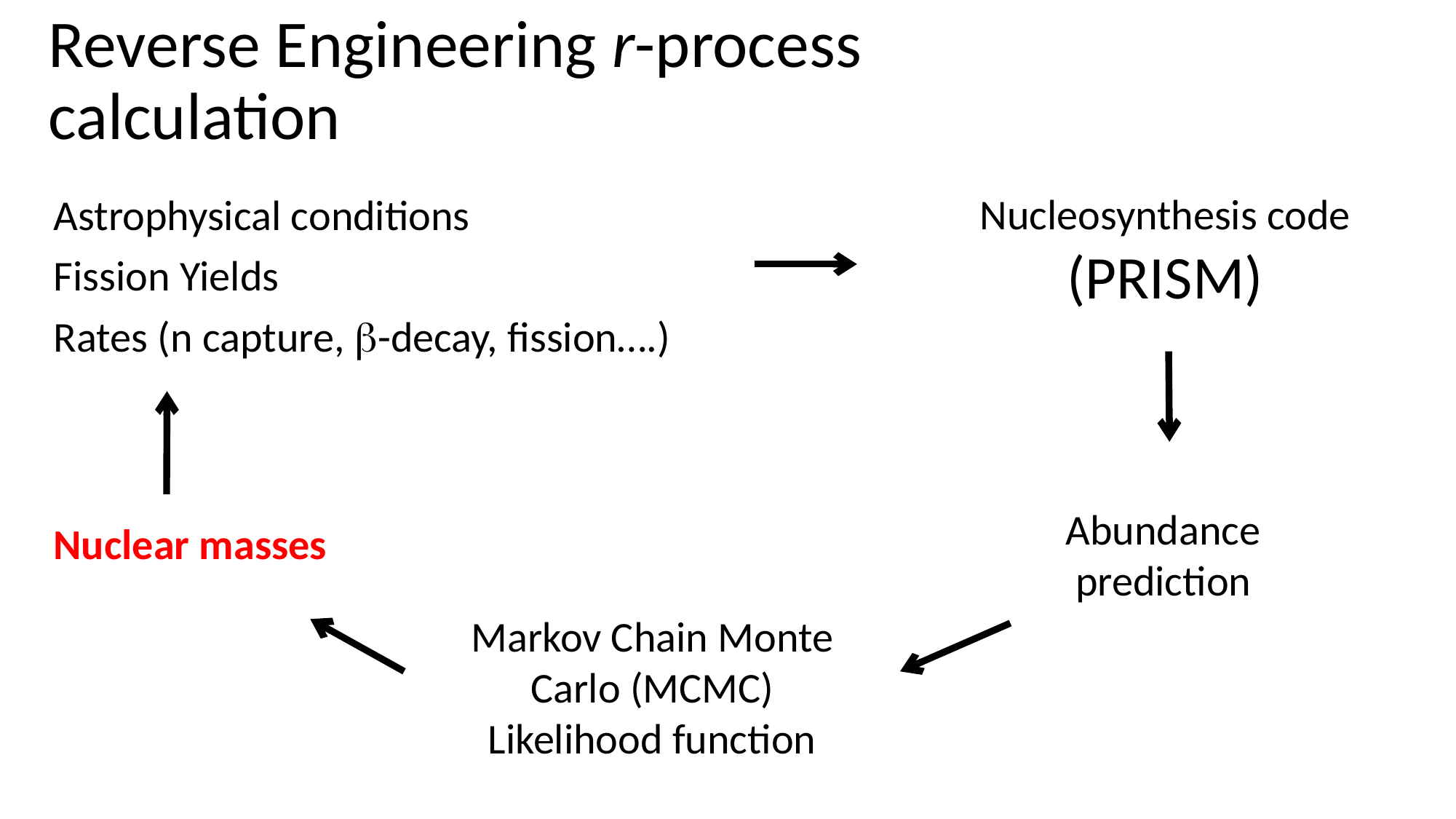

# Reverse Engineering r-process calculation
Nucleosynthesis code
(PRISM)
Astrophysical conditions
Fission Yields
Rates (n capture, β-decay, fission….)
Abundance
prediction
Nuclear masses

Markov Chain Monte Carlo (MCMC)
Likelihood function